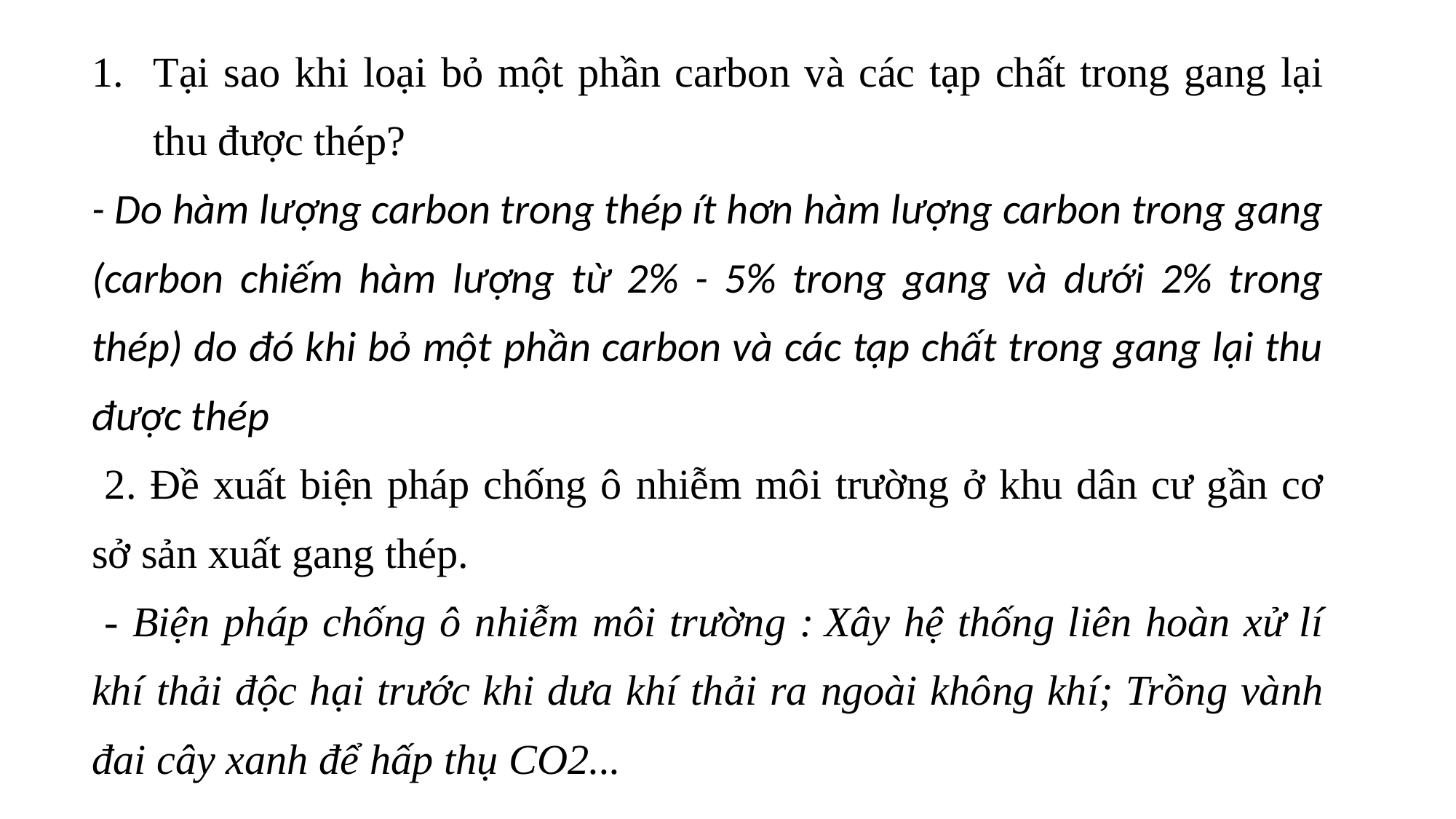

Tại sao khi loại bỏ một phần carbon và các tạp chất trong gang lại thu được thép?
- Do hàm lượng carbon trong thép ít hơn hàm lượng carbon trong gang (carbon chiếm hàm lượng từ 2% - 5% trong gang và dưới 2% trong thép) do đó khi bỏ một phần carbon và các tạp chất trong gang lại thu được thép
2. Đề xuất biện pháp chống ô nhiễm môi trường ở khu dân cư gần cơ sở sản xuất gang thép.
- Biện pháp chống ô nhiễm môi trường : Xây hệ thống liên hoàn xử lí khí thải độc hại trước khi dưa khí thải ra ngoài không khí; Trồng vành đai cây xanh để hấp thụ CO2...